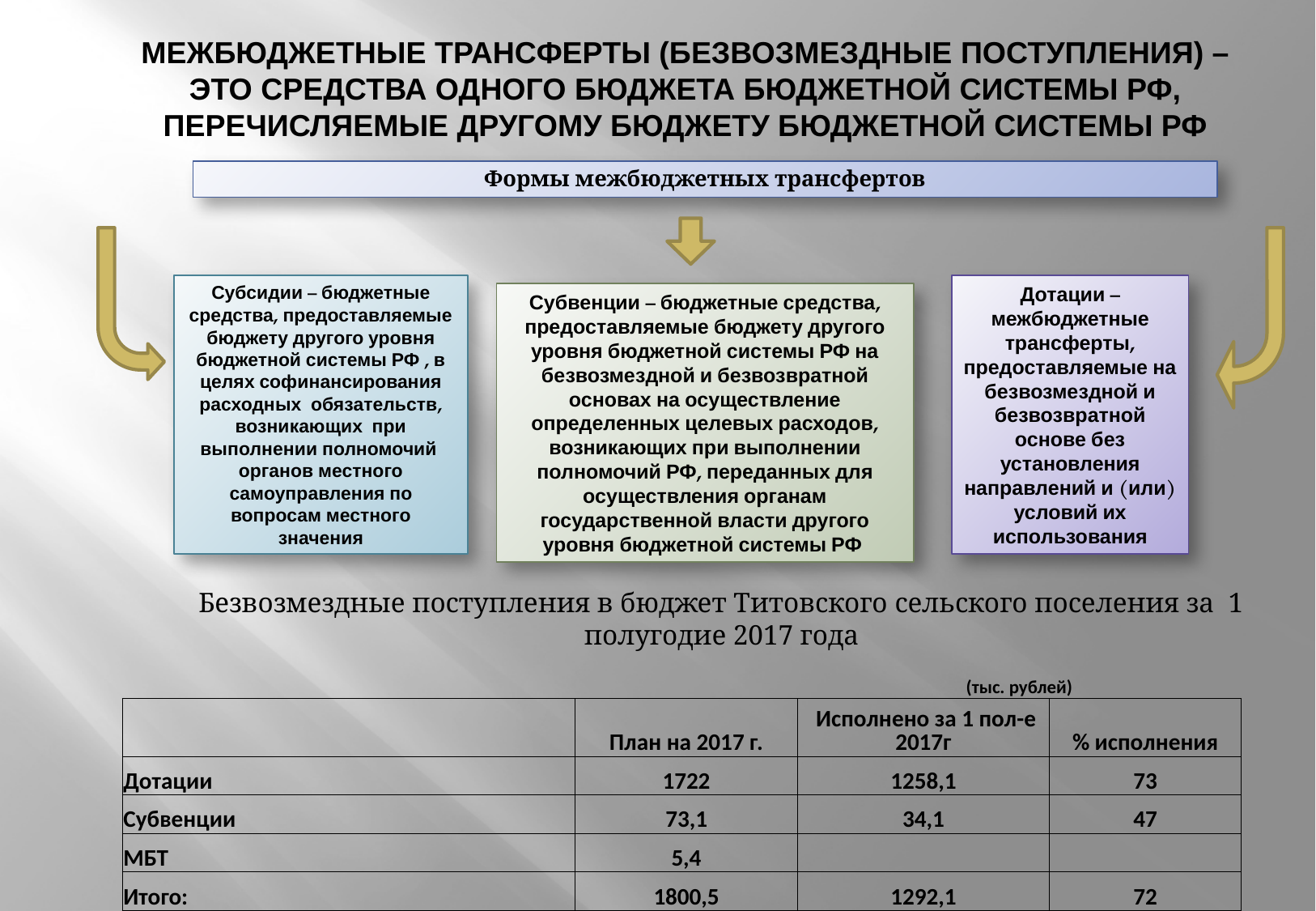

# Межбюджетные трансферты (безвозмездные поступления) – это средства одного бюджета бюджетной системы РФ, перечисляемые другому бюджету бюджетной системы РФ
Формы межбюджетных трансфертов

Субсидии – бюджетные средства, предоставляемые бюджету другого уровня бюджетной системы РФ , в целях софинансирования расходных  обязательств, возникающих  при выполнении полномочий  органов местного самоуправления по вопросам местного значения
Дотации – межбюджетные трансферты, предоставляемые на безвозмездной и безвозвратной основе без установления направлений и (или) условий их использования
Субвенции – бюджетные средства, предоставляемые бюджету другого уровня бюджетной системы РФ на безвозмездной и безвозвратной основах на осуществление определенных целевых расходов, возникающих при выполнении полномочий РФ, переданных для осуществления органам государственной власти другого уровня бюджетной системы РФ
Безвозмездные поступления в бюджет Титовского сельского поселения за  1 полугодие 2017 года
|  |  | (тыс. рублей) |  |
| --- | --- | --- | --- |
|  | План на 2017 г. | Исполнено за 1 пол-е 2017г | % исполнения |
| Дотации | 1722 | 1258,1 | 73 |
| Субвенции | 73,1 | 34,1 | 47 |
| МБТ | 5,4 |  |  |
| Итого: | 1800,5 | 1292,1 | 72 |